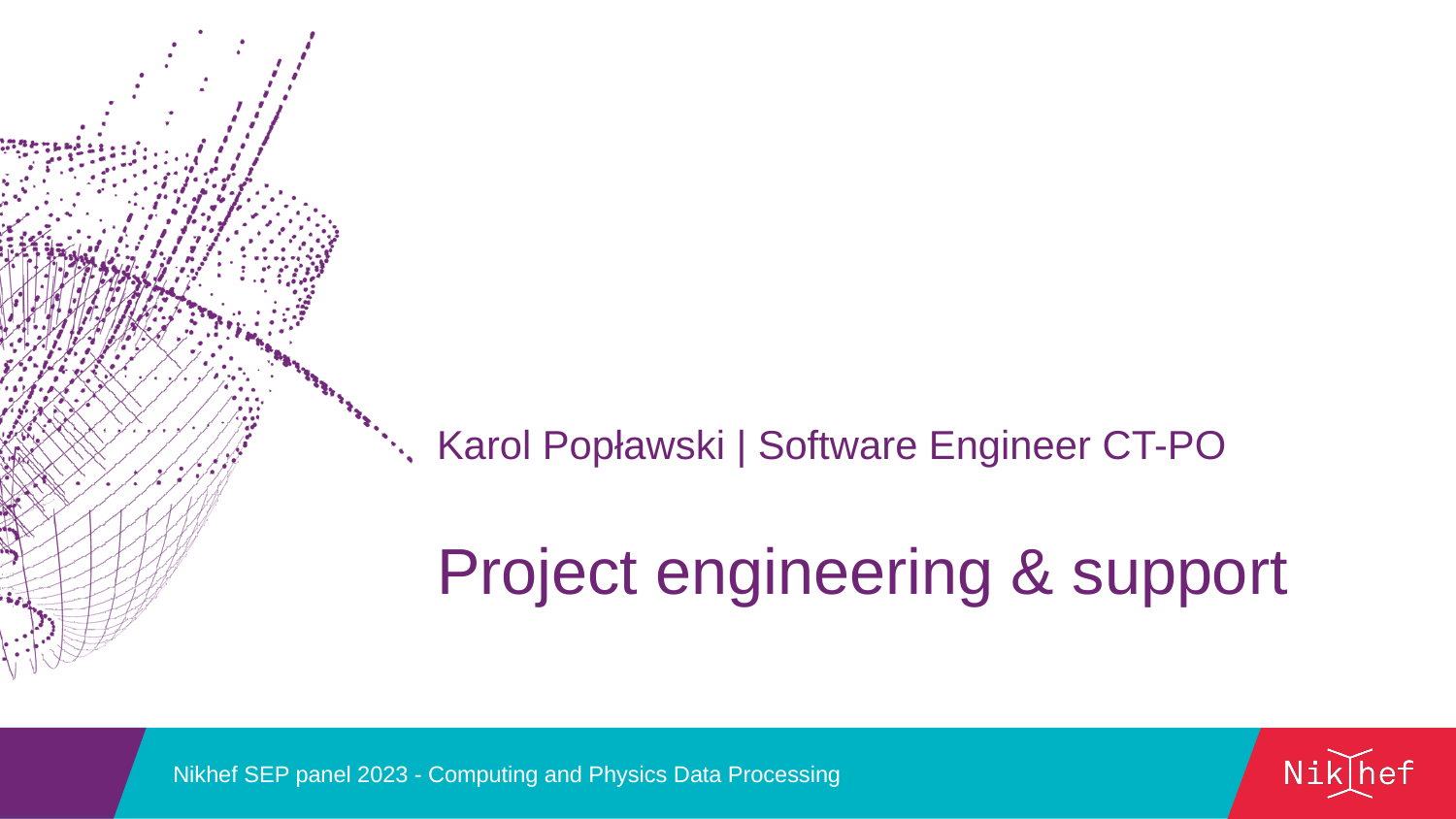

Karol Popławski | Software Engineer CT-PO
# Project engineering & support
Nikhef SEP panel 2023 - Computing and Physics Data Processing